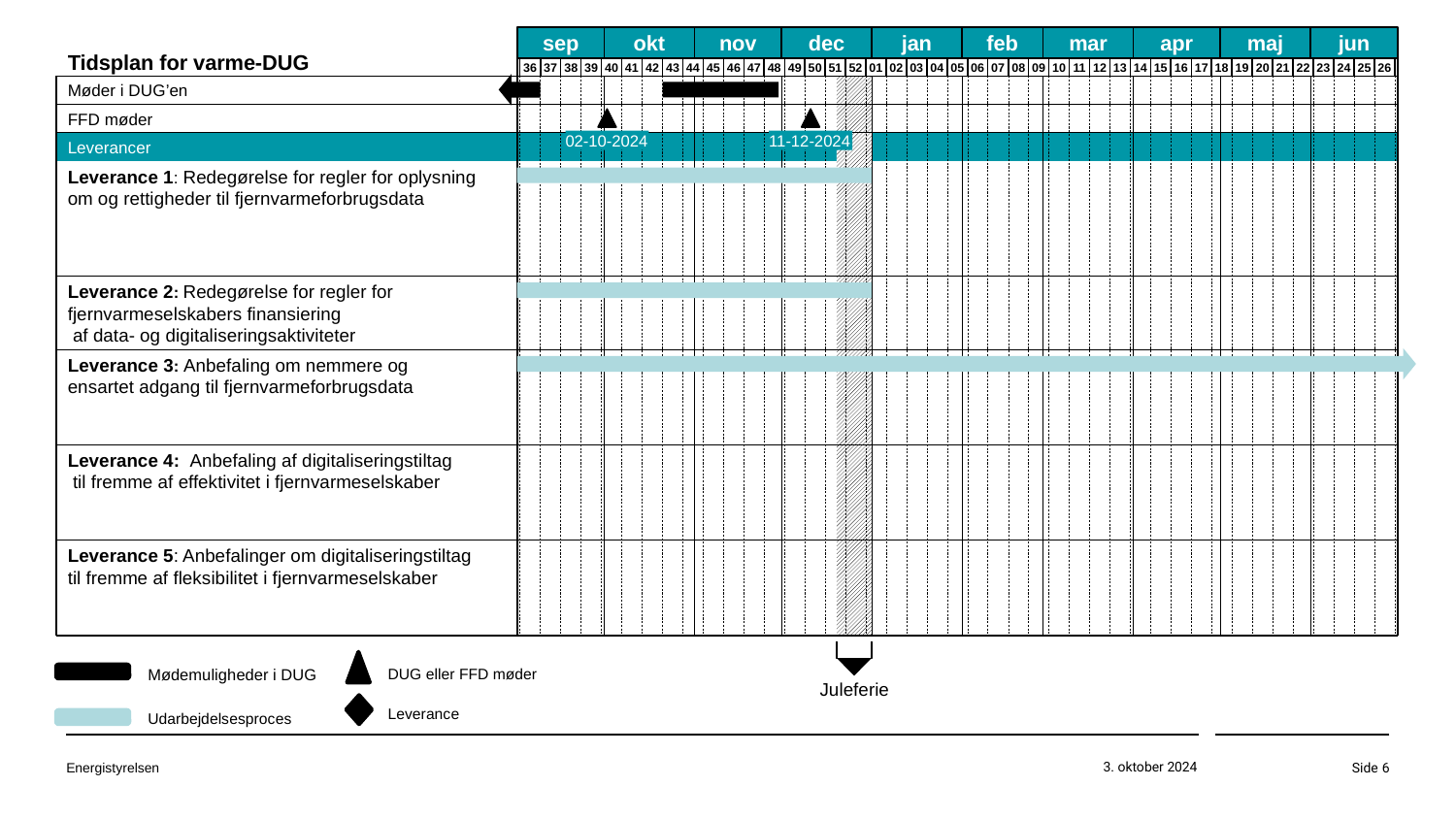

sep
okt
nov
dec
jan
feb
mar
apr
maj
jun
Tidsplan for varme-DUG

36
37
38
39
40
41
42
43
44
45
46
47
48
49
50
51
52
01
02
03
04
05
06
07
08
09
10
11
12
13
14
15
16
17
18
19
20
21
22
23
24
25
26

Møder i DUG’en

FFD møder

02-10-2024
11-12-2024

Leverancer
Leverance 1: Redegørelse for regler for oplysning
om og rettigheder til fjernvarmeforbrugsdata

Leverance 2: Redegørelse for regler for
fjernvarmeselskabers finansiering
 af data- og digitaliseringsaktiviteter

Leverance 3: Anbefaling om nemmere og
ensartet adgang til fjernvarmeforbrugsdata

Leverance 4:  Anbefaling af digitaliseringstiltag
 til fremme af effektivitet i fjernvarmeselskaber

Leverance 5: Anbefalinger om digitaliseringstiltag
til fremme af fleksibilitet i fjernvarmeselskaber

Mødemuligheder i DUG
DUG eller FFD møder

Juleferie

Leverance
Udarbejdelsesproces

3. oktober 2024